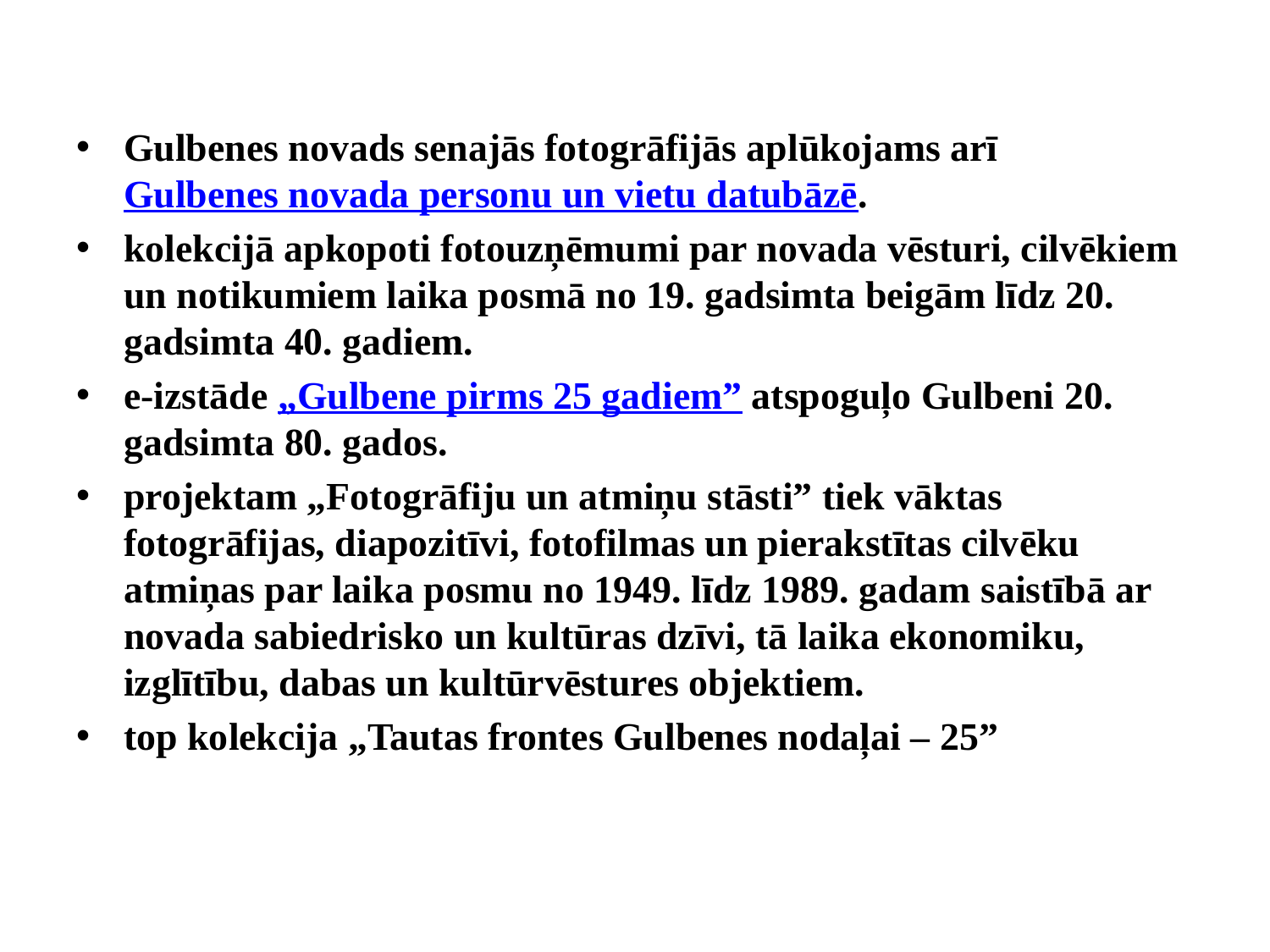

Gulbenes novads senajās fotogrāfijās aplūkojams arī Gulbenes novada personu un vietu datubāzē.
kolekcijā apkopoti fotouzņēmumi par novada vēsturi, cilvēkiem un notikumiem laika posmā no 19. gadsimta beigām līdz 20. gadsimta 40. gadiem.
e-izstāde „Gulbene pirms 25 gadiem” atspoguļo Gulbeni 20. gadsimta 80. gados.
projektam „Fotogrāfiju un atmiņu stāsti” tiek vāktas fotogrāfijas, diapozitīvi, fotofilmas un pierakstītas cilvēku atmiņas par laika posmu no 1949. līdz 1989. gadam saistībā ar novada sabiedrisko un kultūras dzīvi, tā laika ekonomiku, izglītību, dabas un kultūrvēstures objektiem.
top kolekcija „Tautas frontes Gulbenes nodaļai – 25”